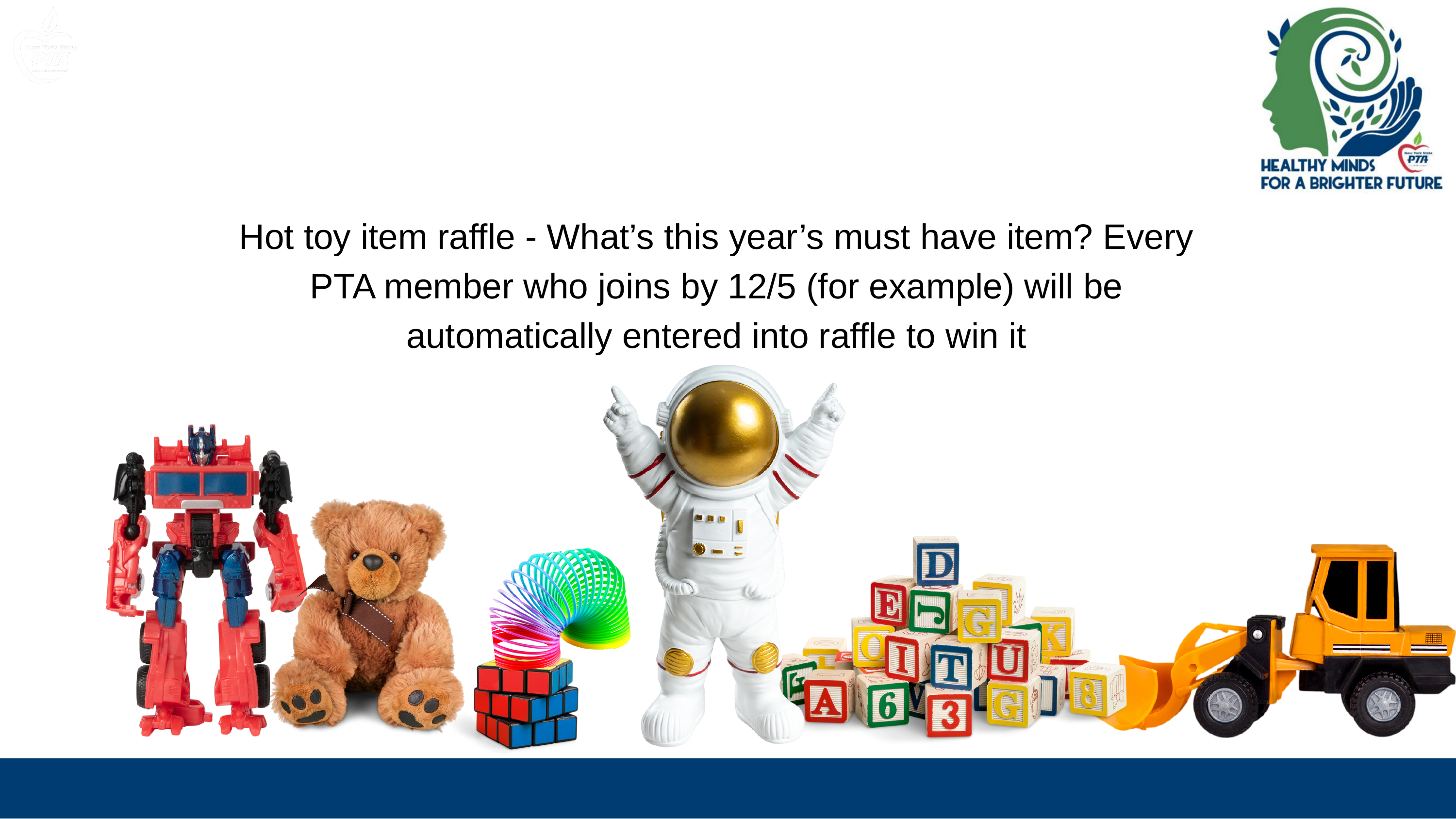

Hot toy item raffle - What’s this year’s must have item? Every PTA member who joins by 12/5 (for example) will be automatically entered into raffle to win it